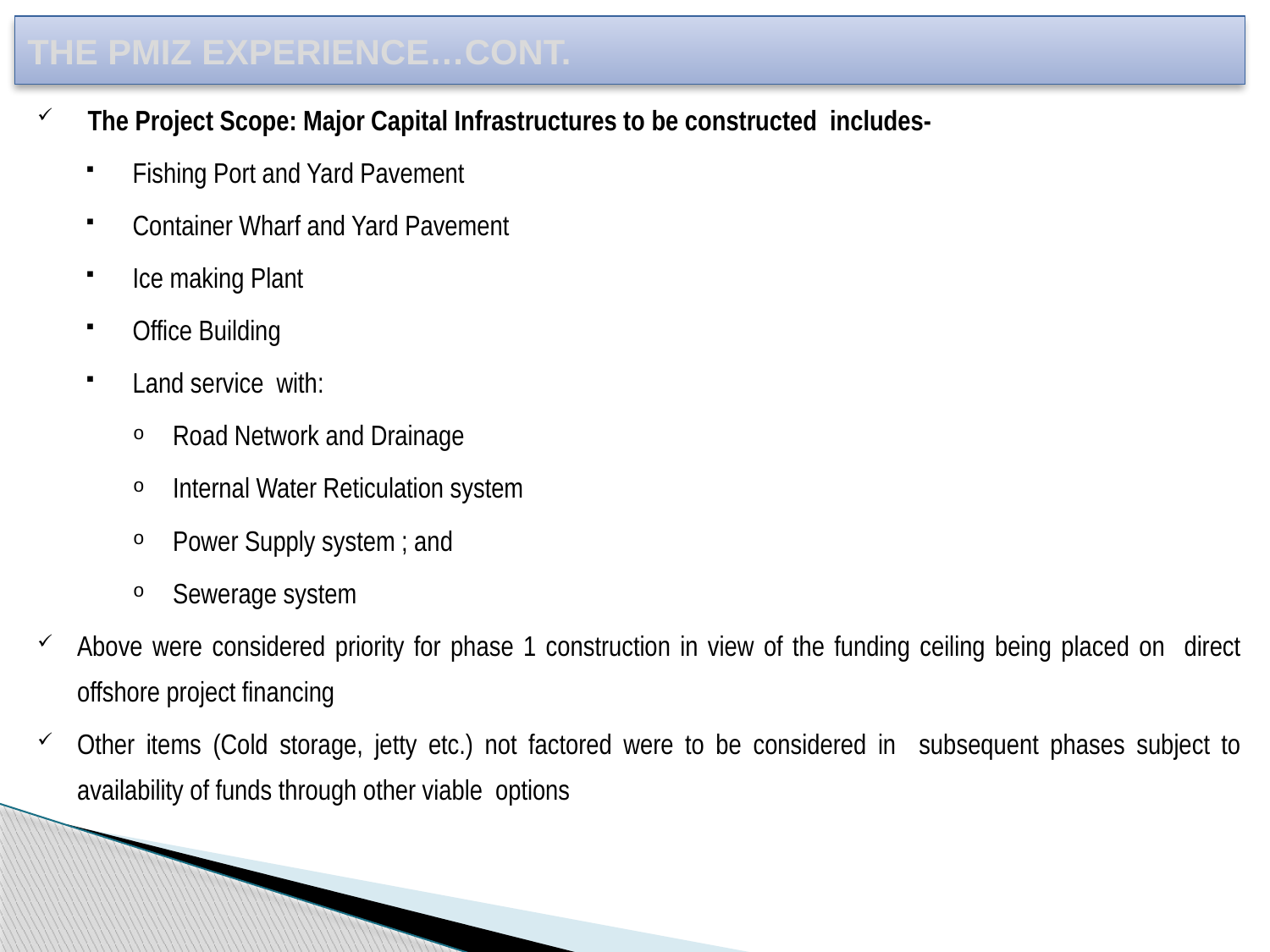

# THE PMIZ EXPERIENCE…CONT.
The Project Scope: Major Capital Infrastructures to be constructed  includes-
Fishing Port and Yard Pavement
Container Wharf and Yard Pavement
Ice making Plant
Office Building
Land service  with:
Road Network and Drainage
Internal Water Reticulation system
Power Supply system ; and
Sewerage system
Above were considered priority for phase 1 construction in view of the funding ceiling being placed on  direct offshore project financing
Other items (Cold storage, jetty etc.) not factored were to be considered in  subsequent phases subject to availability of funds through other viable  options